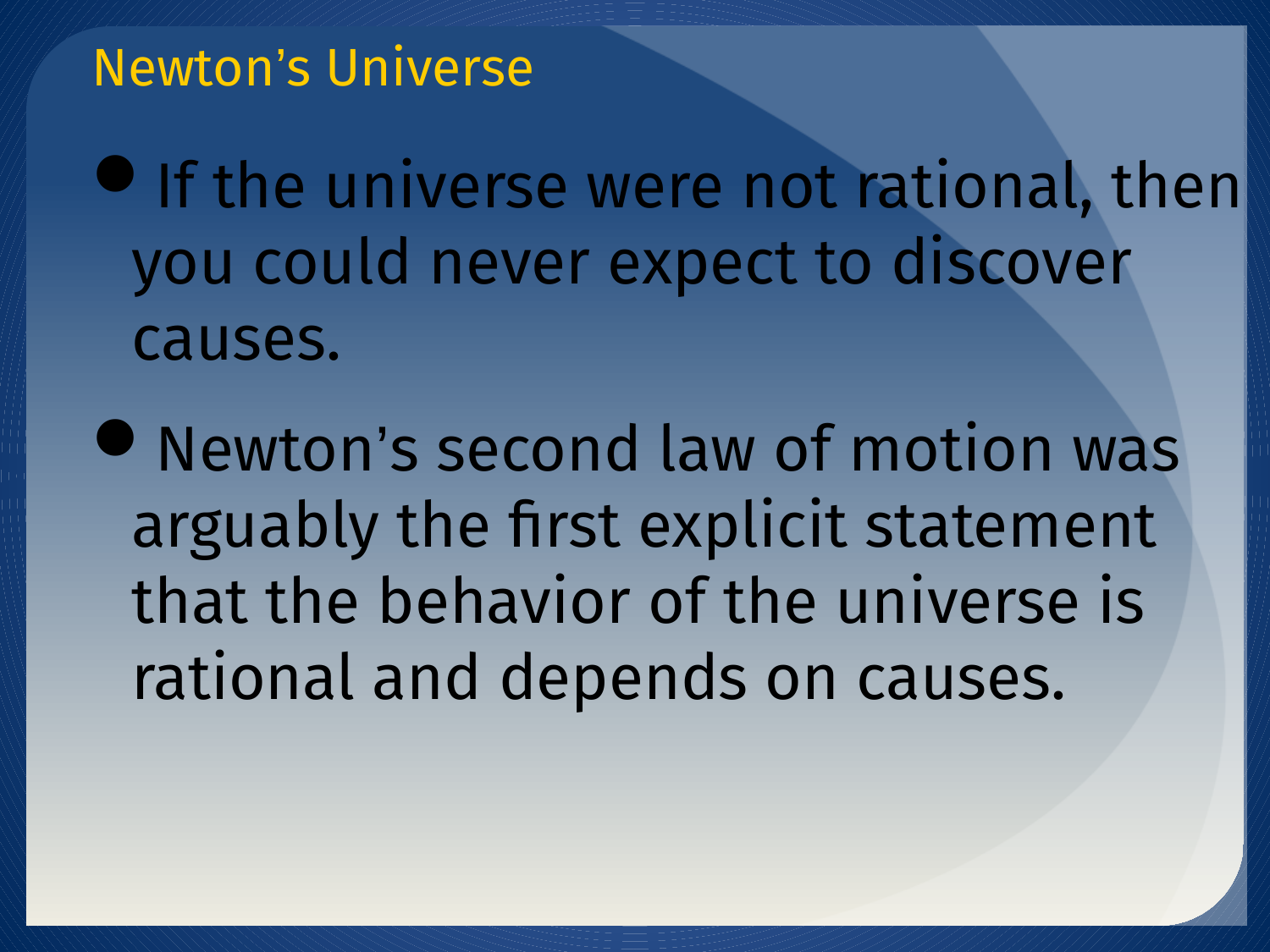

Newton’s Universe
If the universe were not rational, then you could never expect to discover causes.
Newton’s second law of motion was arguably the first explicit statement that the behavior of the universe is rational and depends on causes.